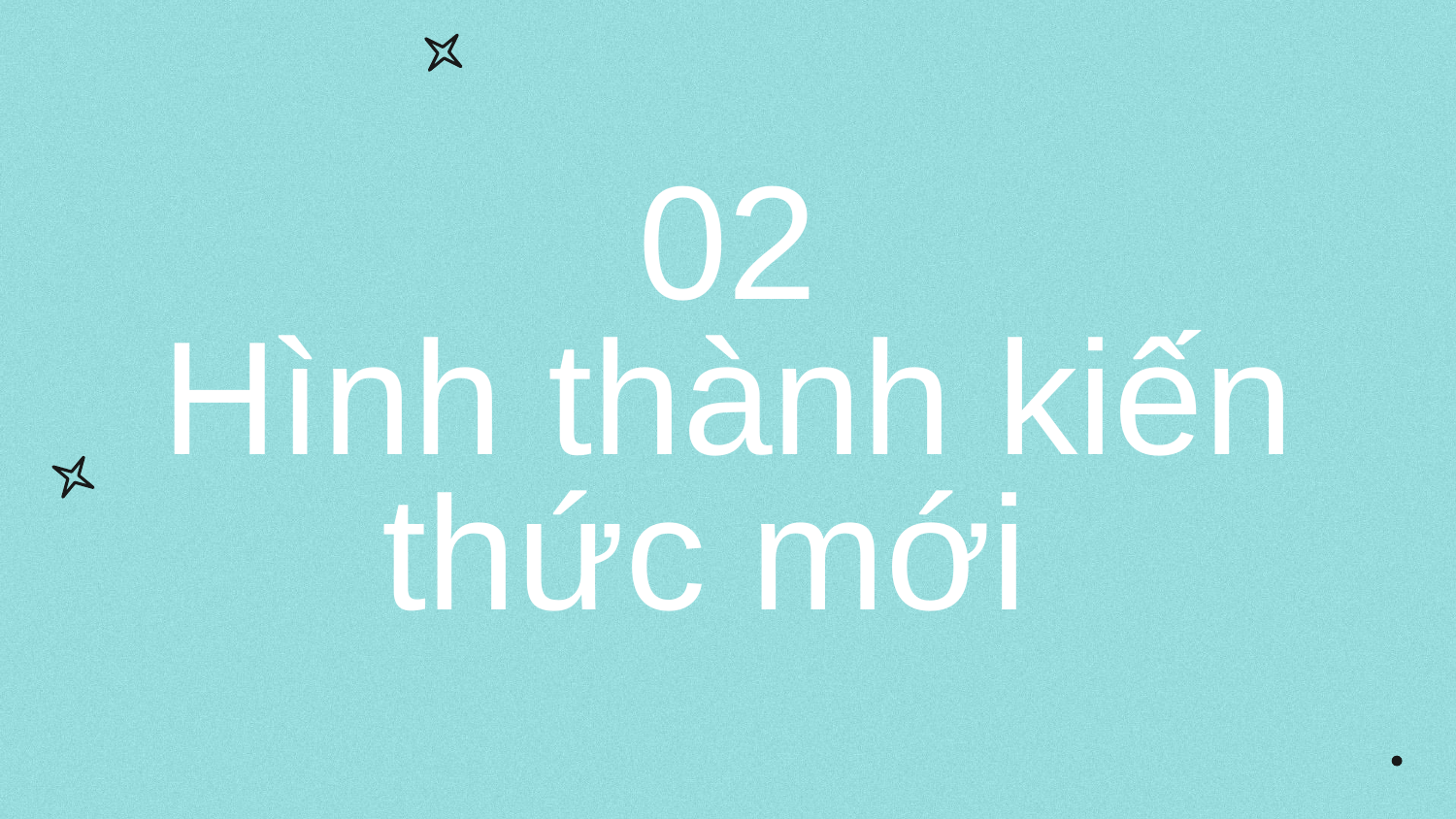

# 02 Hình thành kiến thức mới